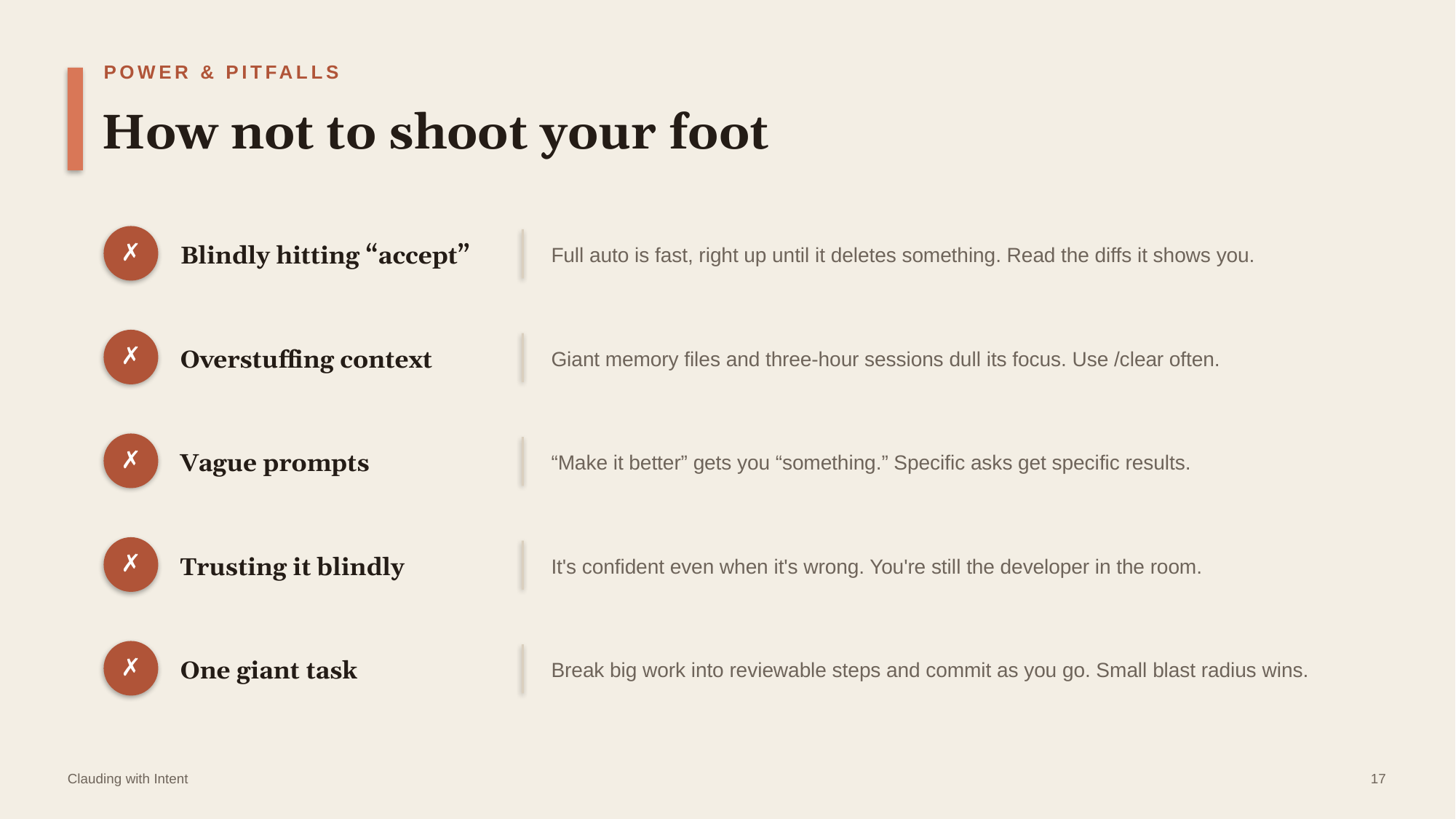

POWER & PITFALLS

How not to shoot your foot
Blindly hitting “accept”
Full auto is fast, right up until it deletes something. Read the diffs it shows you.
✗

Overstuffing context
Giant memory files and three-hour sessions dull its focus. Use /clear often.
✗

Vague prompts
“Make it better” gets you “something.” Specific asks get specific results.
✗

Trusting it blindly
It's confident even when it's wrong. You're still the developer in the room.
✗

One giant task
Break big work into reviewable steps and commit as you go. Small blast radius wins.
✗

Clauding with Intent
17